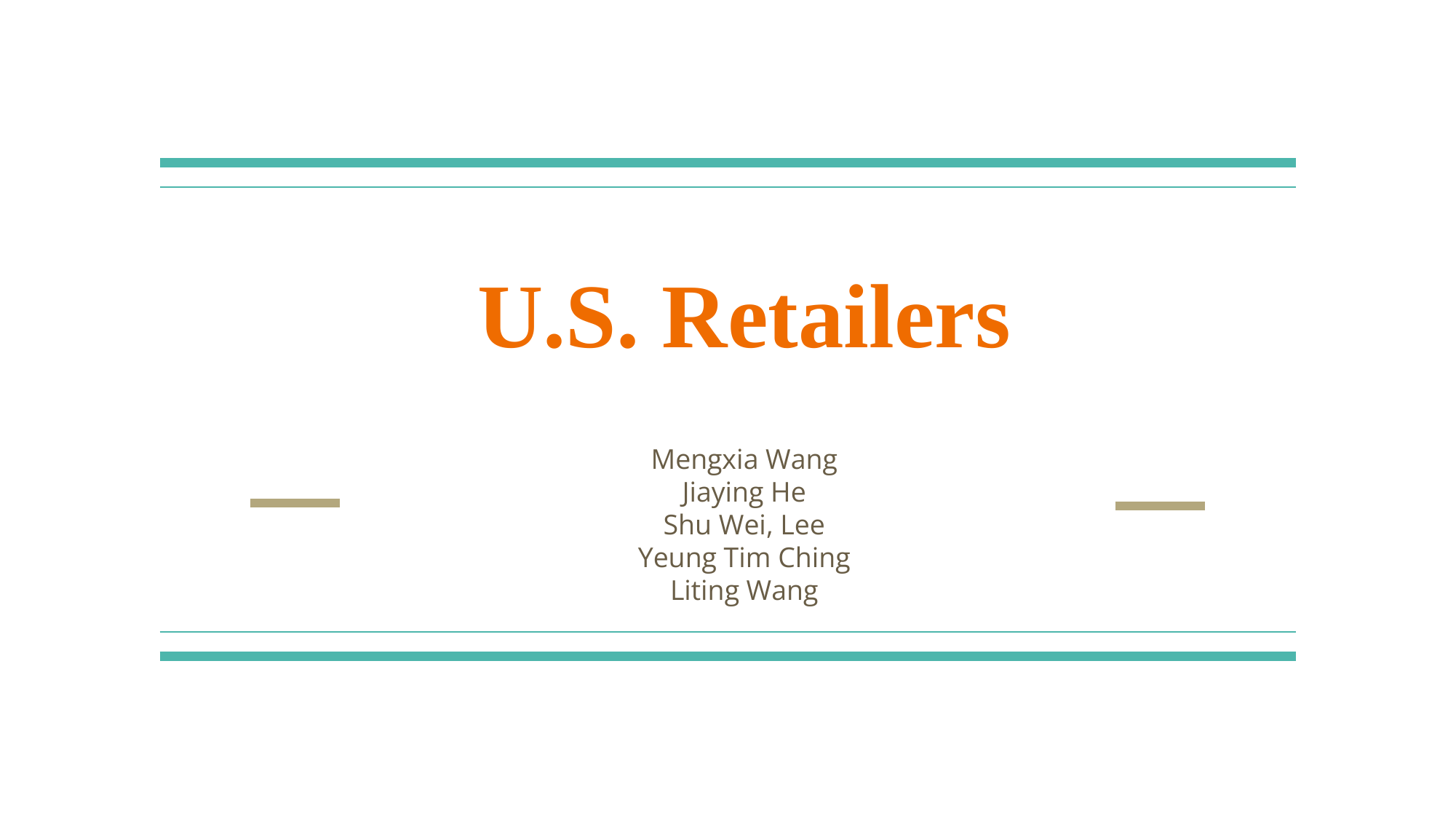

# U.S. Retailers
Mengxia Wang
Jiaying He
Shu Wei, Lee
Yeung Tim Ching
Liting Wang

Presented by: